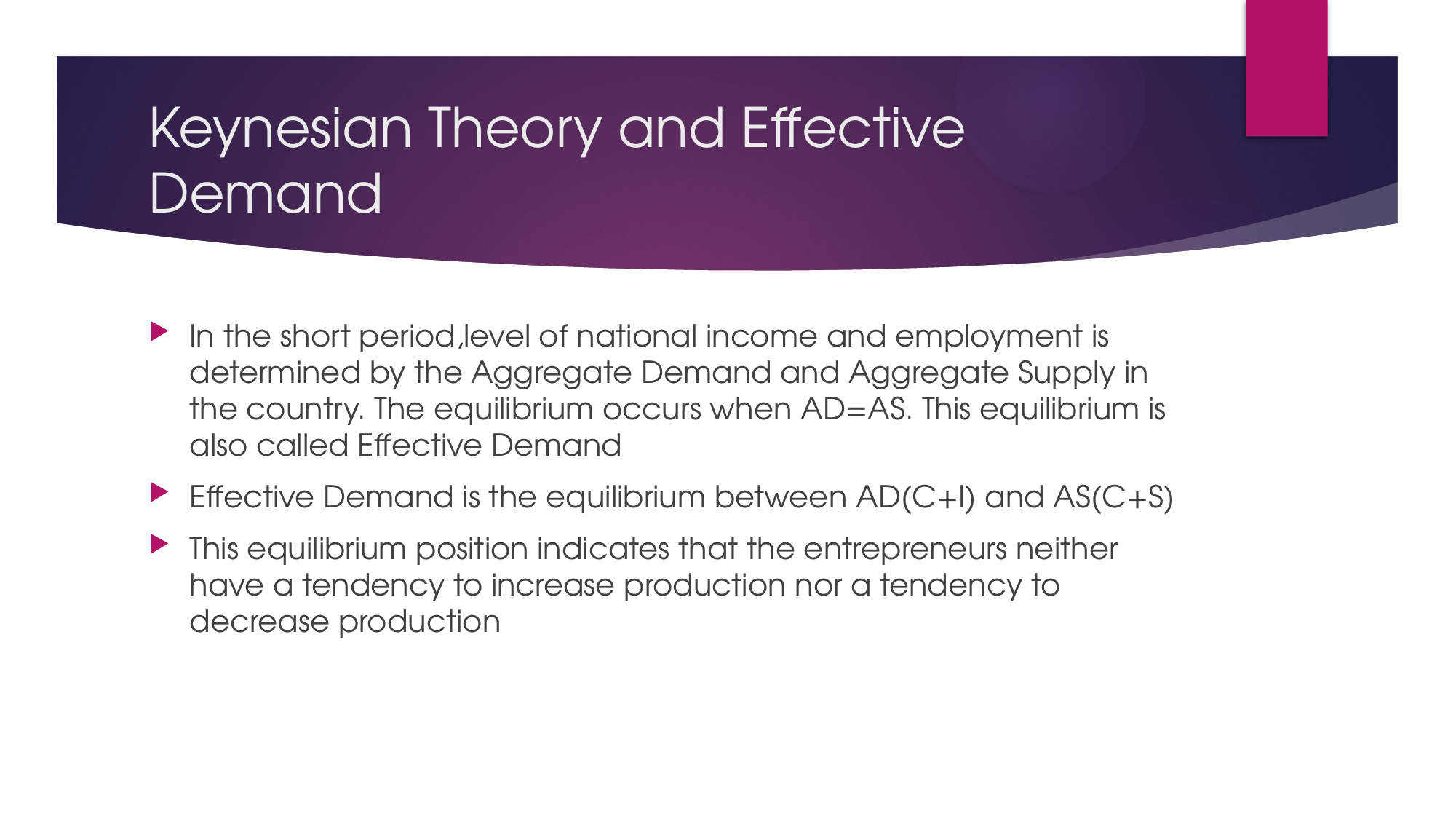

# Keynesian Theory and Effective Demand
In the short period,level of national income and employment is determined by the Aggregate Demand and Aggregate Supply in the country. The equilibrium occurs when AD=AS. This equilibrium is also called Effective Demand
Effective Demand is the equilibrium between AD(C+I) and AS(C+S)
This equilibrium position indicates that the entrepreneurs neither have a tendency to increase production nor a tendency to decrease production